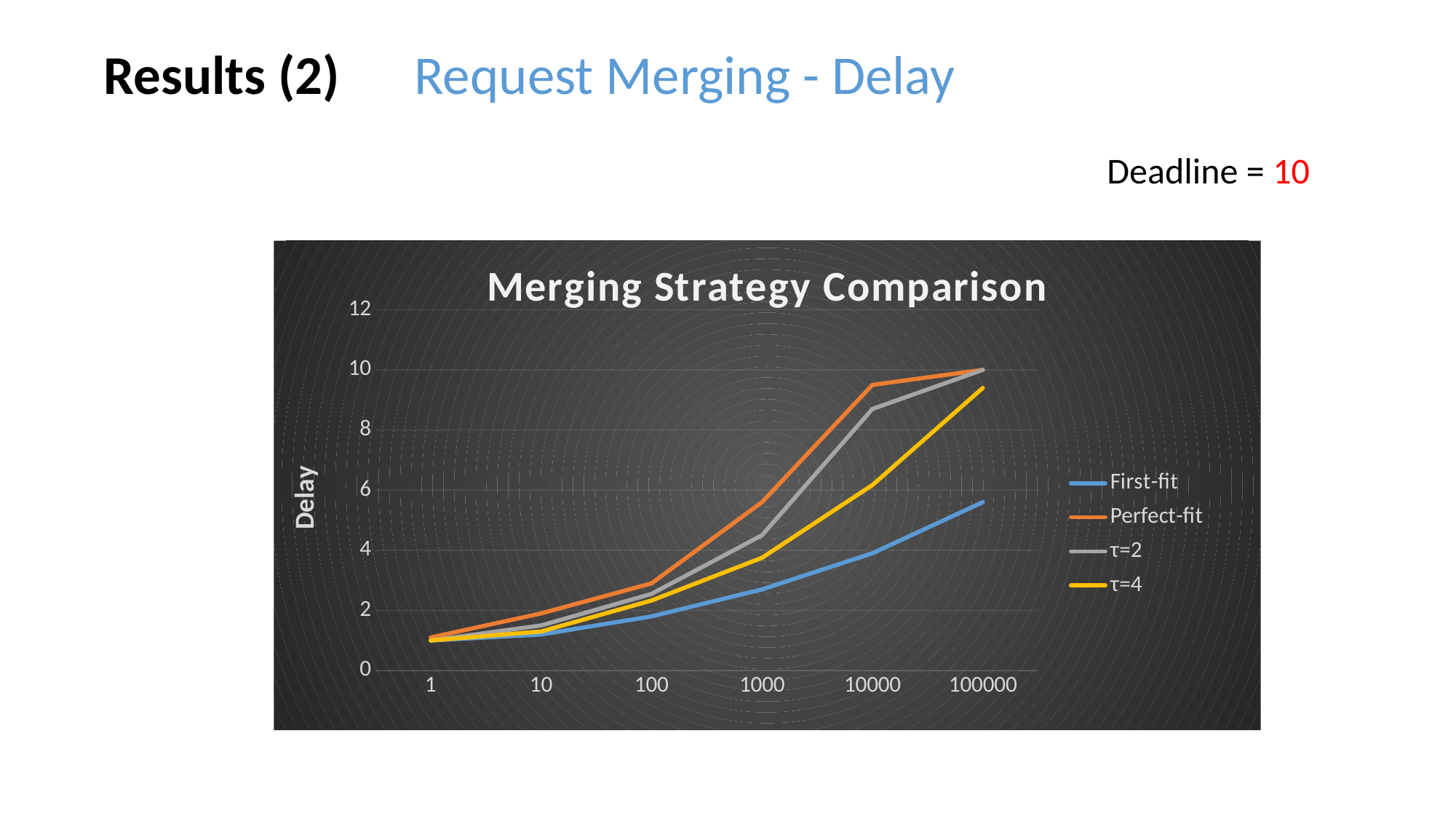

Results (2)      Request Merging - Delay
Deadline = 10

### Chart: Merging Strategy Comparison

| Category | First-fit | Perfect-fit | τ=2 | τ=4 |
|---|---|---|---|---|
| 1 | 1.0 | 1.1 | 1.0 | 1.0 |
| 10 | 1.2 | 1.9 | 1.5 | 1.3 |
| 100 | 1.8 | 2.9 | 2.55 | 2.33 |
| 1000 | 2.7 | 5.6 | 4.5 | 3.75 |
| 10000 | 3.9 | 9.5 | 8.7 | 6.17 |
| 100000 | 5.6 | 10.0 | 10.0 | 9.4 |